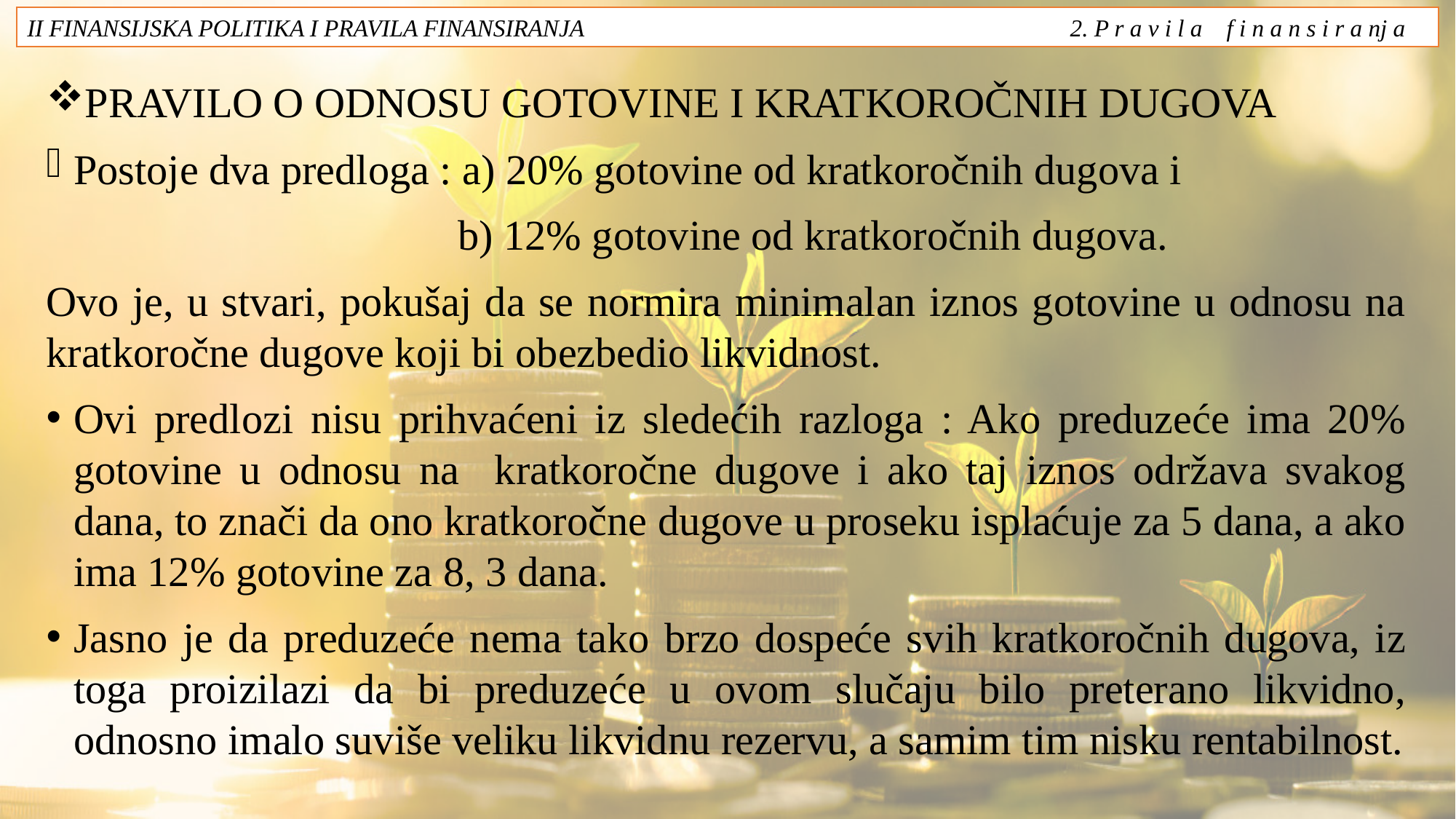

II FINANSIJSKA POLITIKA I PRAVILA FINANSIRANJA                                                                                 2. P r a v i l a    f i n a n s i r a nj a
PRAVILO O ODNOSU GOTOVINE I KRATKOROČNIH DUGOVA
Postoje dva predloga : a) 20% gotovine od kratkoročnih dugova i
                                       b) 12% gotovine od kratkoročnih dugova.
Ovo je, u stvari, pokušaj da se normira minimalan iznos gotovine u odnosu na kratkoročne dugove koji bi obezbedio likvidnost.
Ovi predlozi nisu prihvaćeni iz sledećih razloga : Ako preduzeće ima 20% gotovine u odnosu na  kratkoročne dugove i ako taj iznos održava svakog dana, to znači da ono kratkoročne dugove u proseku isplaćuje za 5 dana, a ako ima 12% gotovine za 8, 3 dana.
Jasno je da preduzeće nema tako brzo dospeće svih kratkoročnih dugova, iz toga proizilazi da bi preduzeće u ovom slučaju bilo preterano likvidno, odnosno imalo suviše veliku likvidnu rezervu, a samim tim nisku rentabilnost.